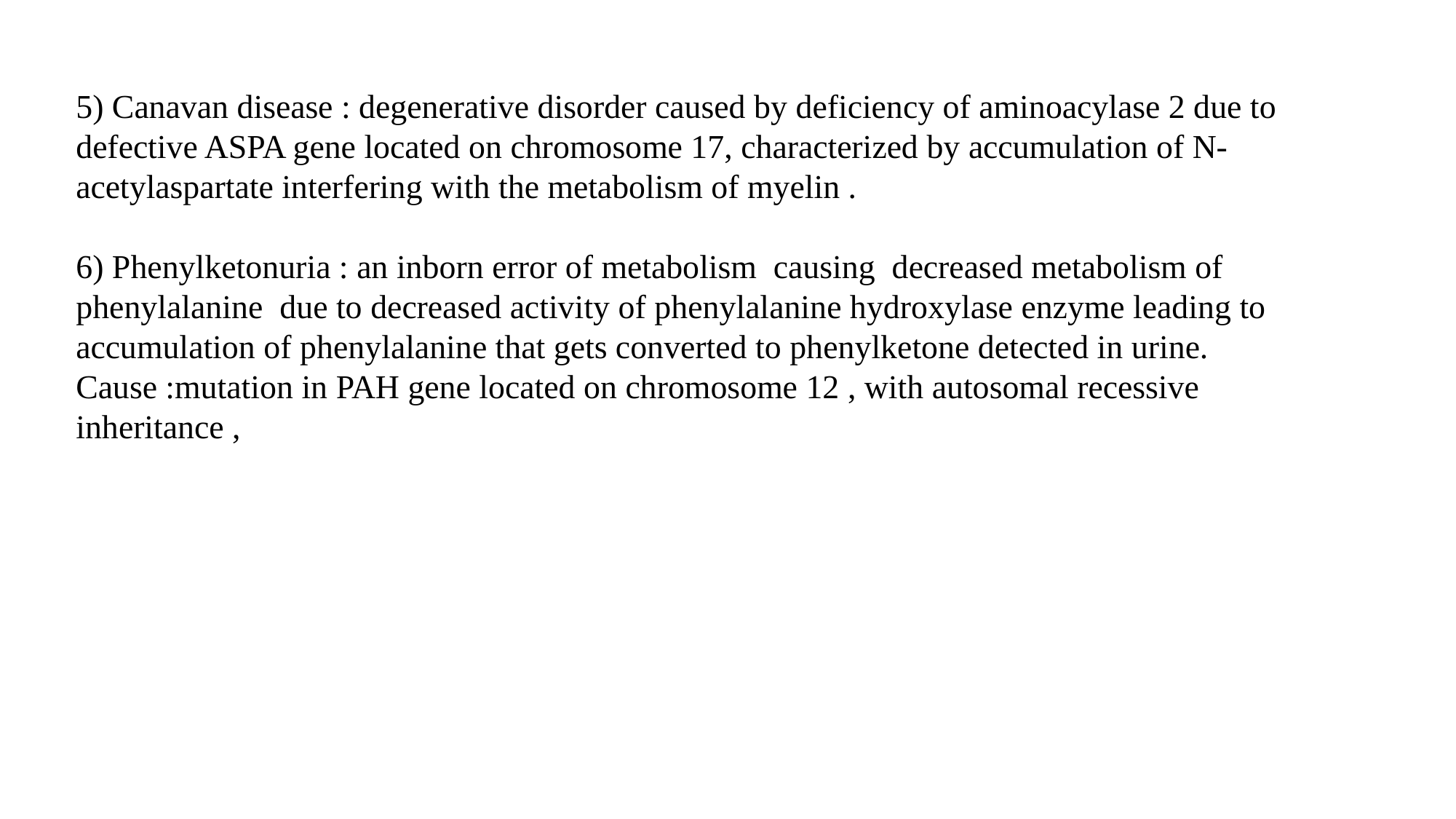

5) Canavan disease : degenerative disorder caused by deficiency of aminoacylase 2 due to defective ASPA gene located on chromosome 17, characterized by accumulation of N-acetylaspartate interfering with the metabolism of myelin .

6) Phenylketonuria : an inborn error of metabolism  causing  decreased metabolism of phenylalanine  due to decreased activity of phenylalanine hydroxylase enzyme leading to accumulation of phenylalanine that gets converted to phenylketone detected in urine.
Cause :mutation in PAH gene located on chromosome 12 , with autosomal recessive inheritance ,